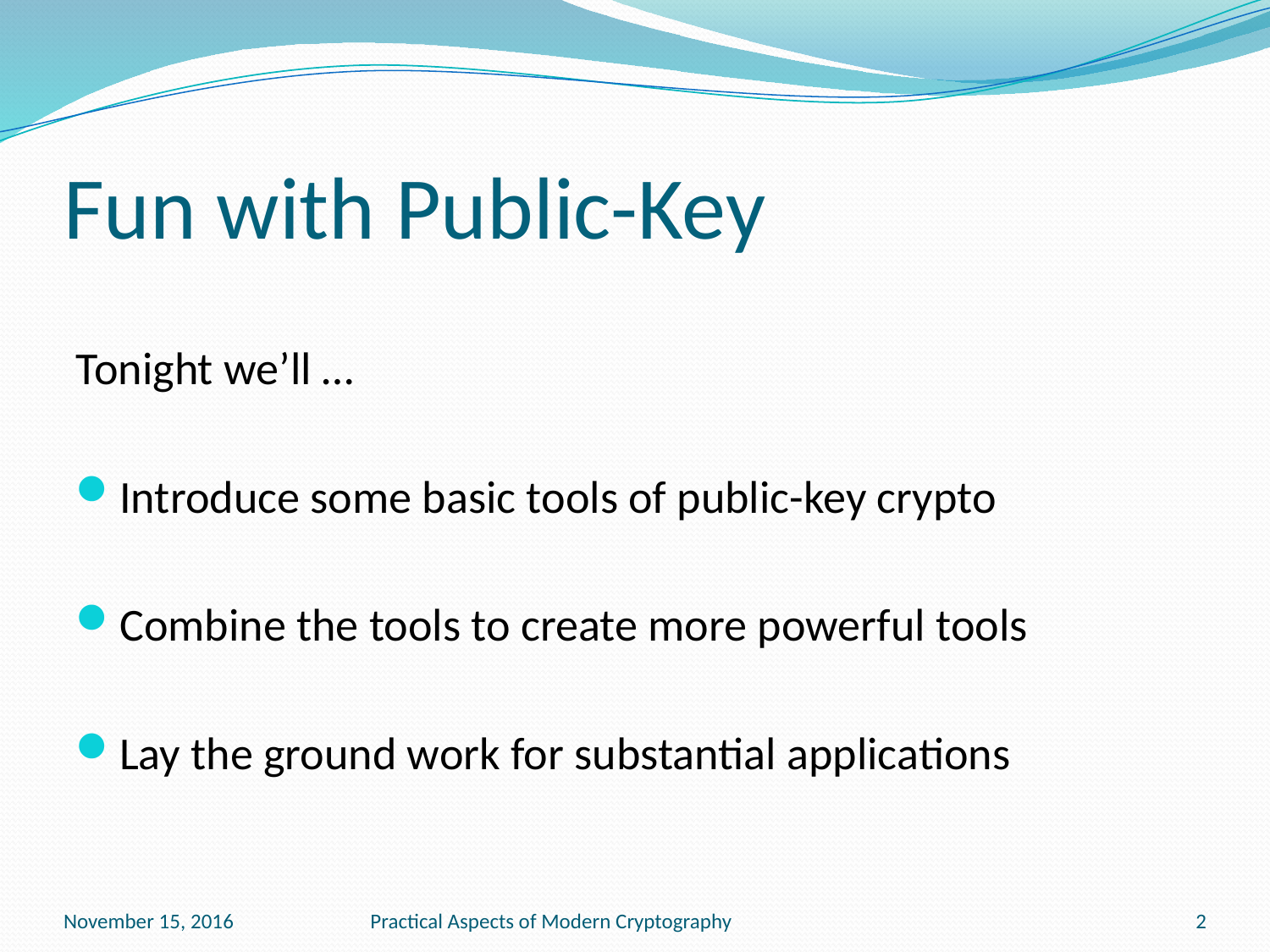

# Fun with Public-Key

Tonight we’ll …

Introduce some basic tools of public-key crypto

Combine the tools to create more powerful tools

Lay the ground work for substantial applications
November 15, 2016
Practical Aspects of Modern Cryptography
2